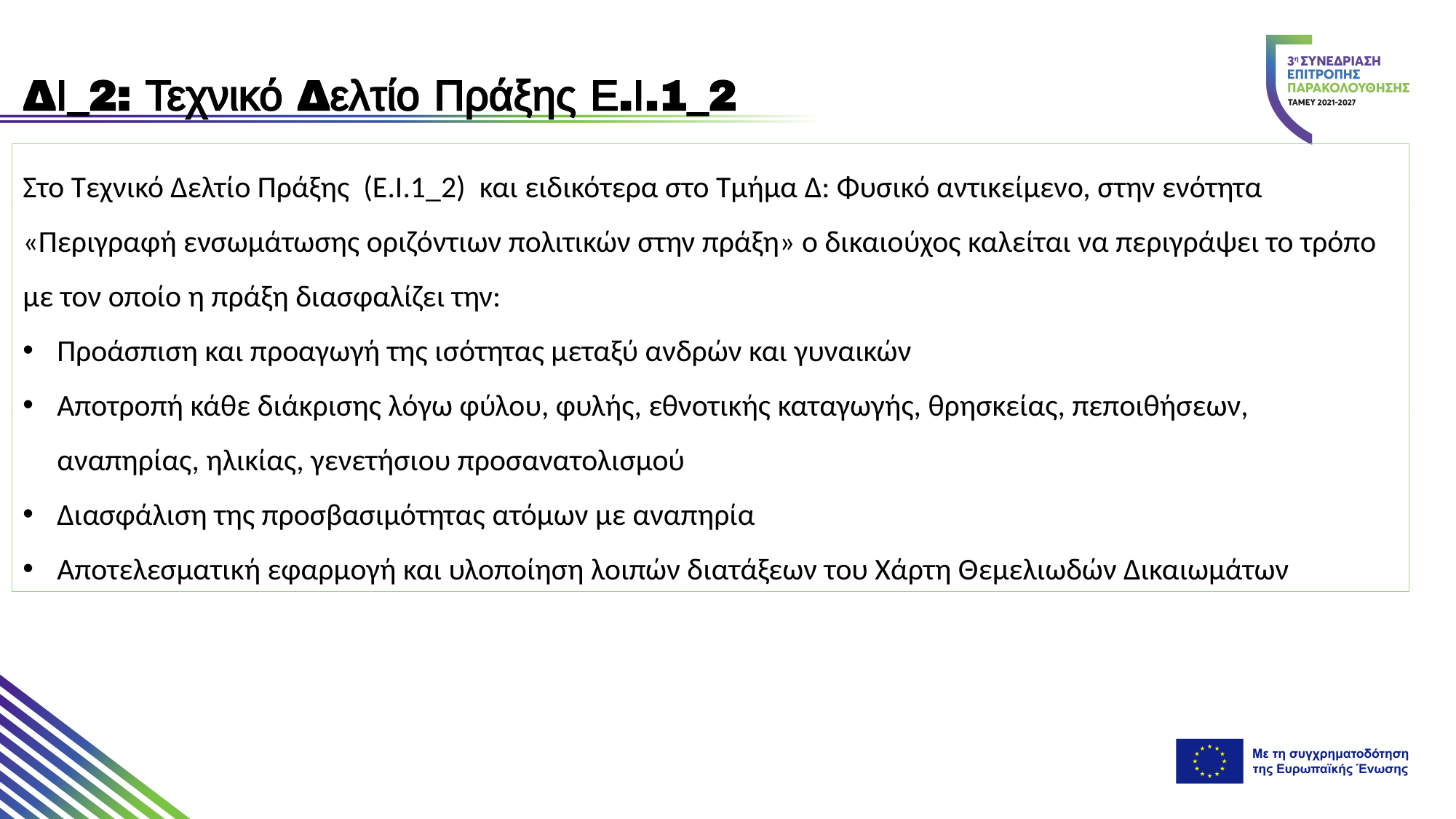

ΔΙ_2: Τεχνικό Δελτίο Πράξης Ε.Ι.1_2

Στο Τεχνικό Δελτίο Πράξης  (Ε.Ι.1_2)  και ειδικότερα στο Τμήμα Δ: Φυσικό αντικείμενο, στην ενότητα «Περιγραφή ενσωμάτωσης οριζόντιων πολιτικών στην πράξη» ο δικαιούχος καλείται να περιγράψει το τρόπο με τον οποίο η πράξη διασφαλίζει την:
Προάσπιση και προαγωγή της ισότητας μεταξύ ανδρών και γυναικών
Αποτροπή κάθε διάκρισης λόγω φύλου, φυλής, εθνοτικής καταγωγής, θρησκείας, πεποιθήσεων, αναπηρίας, ηλικίας, γενετήσιου προσανατολισμού
Διασφάλιση της προσβασιμότητας ατόμων με αναπηρία
Αποτελεσματική εφαρμογή και υλοποίηση λοιπών διατάξεων του Χάρτη Θεμελιωδών Δικαιωμάτων